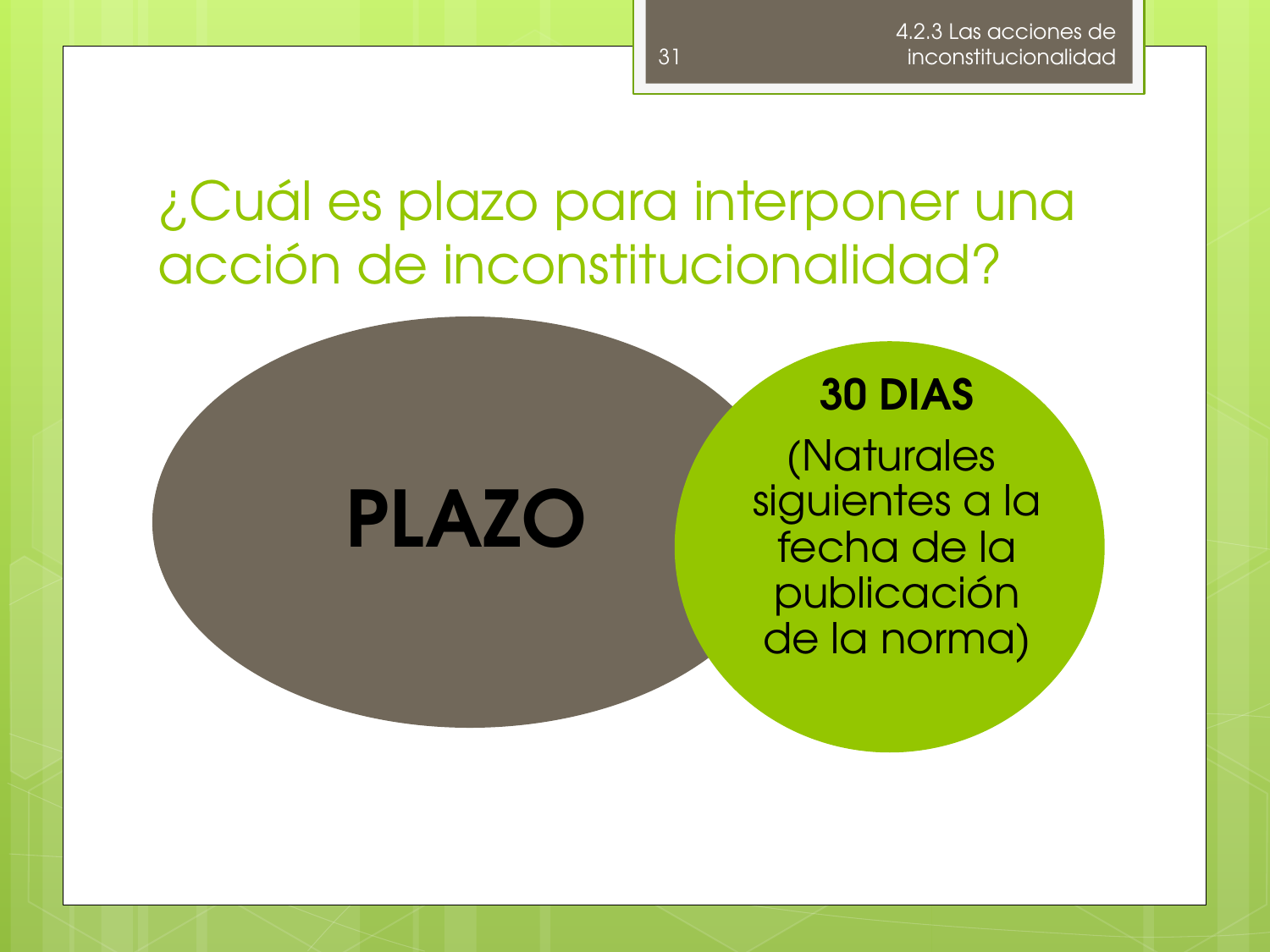

31
4.2.3 Las acciones de inconstitucionalidad

# ¿Cuál es plazo para interponer una acción de inconstitucionalidad?

PLAZO

30 DIAS
(Naturales  siguientes a la fecha de la publicación de la norma)